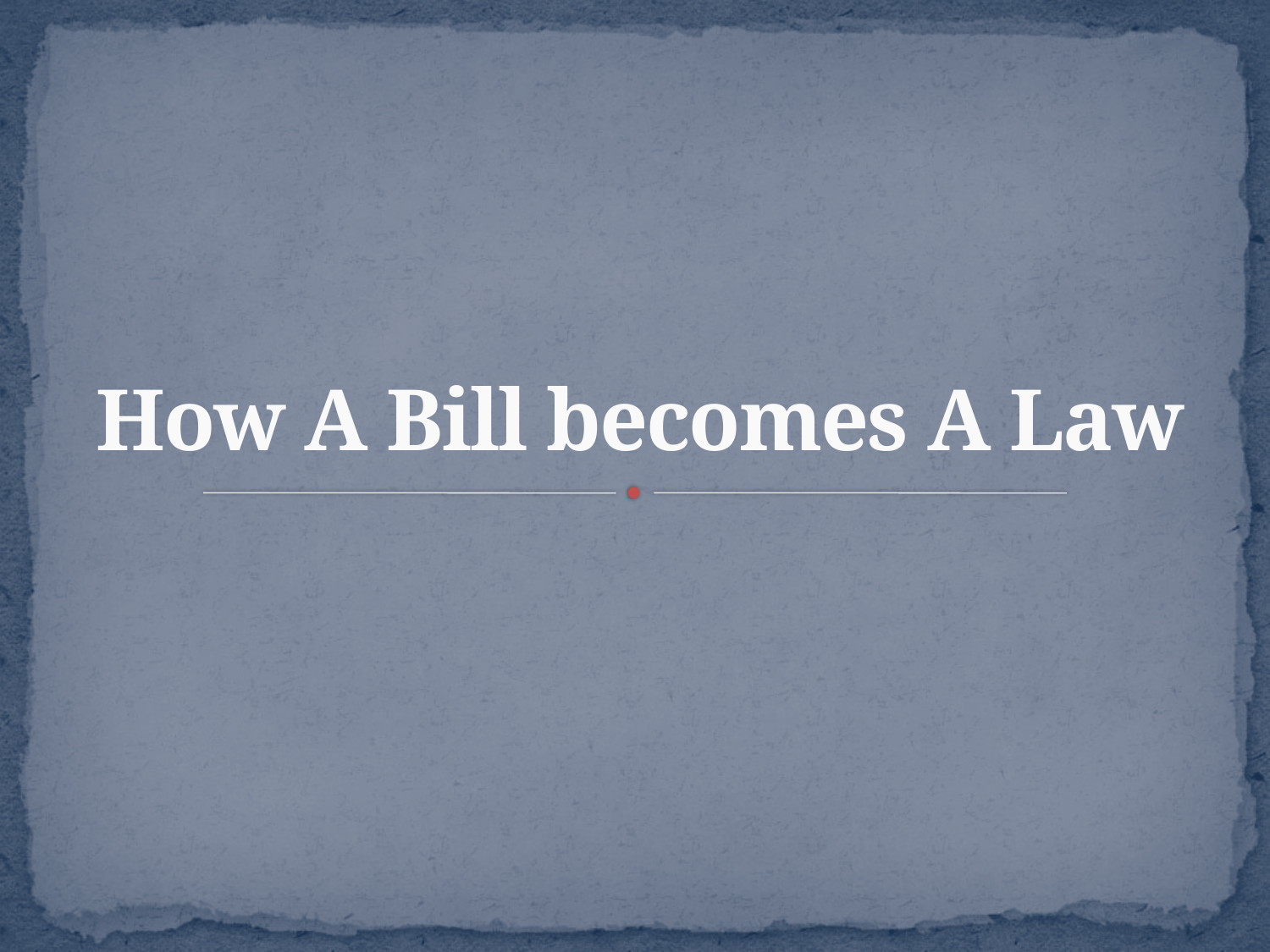

# How A Bill becomes A Law